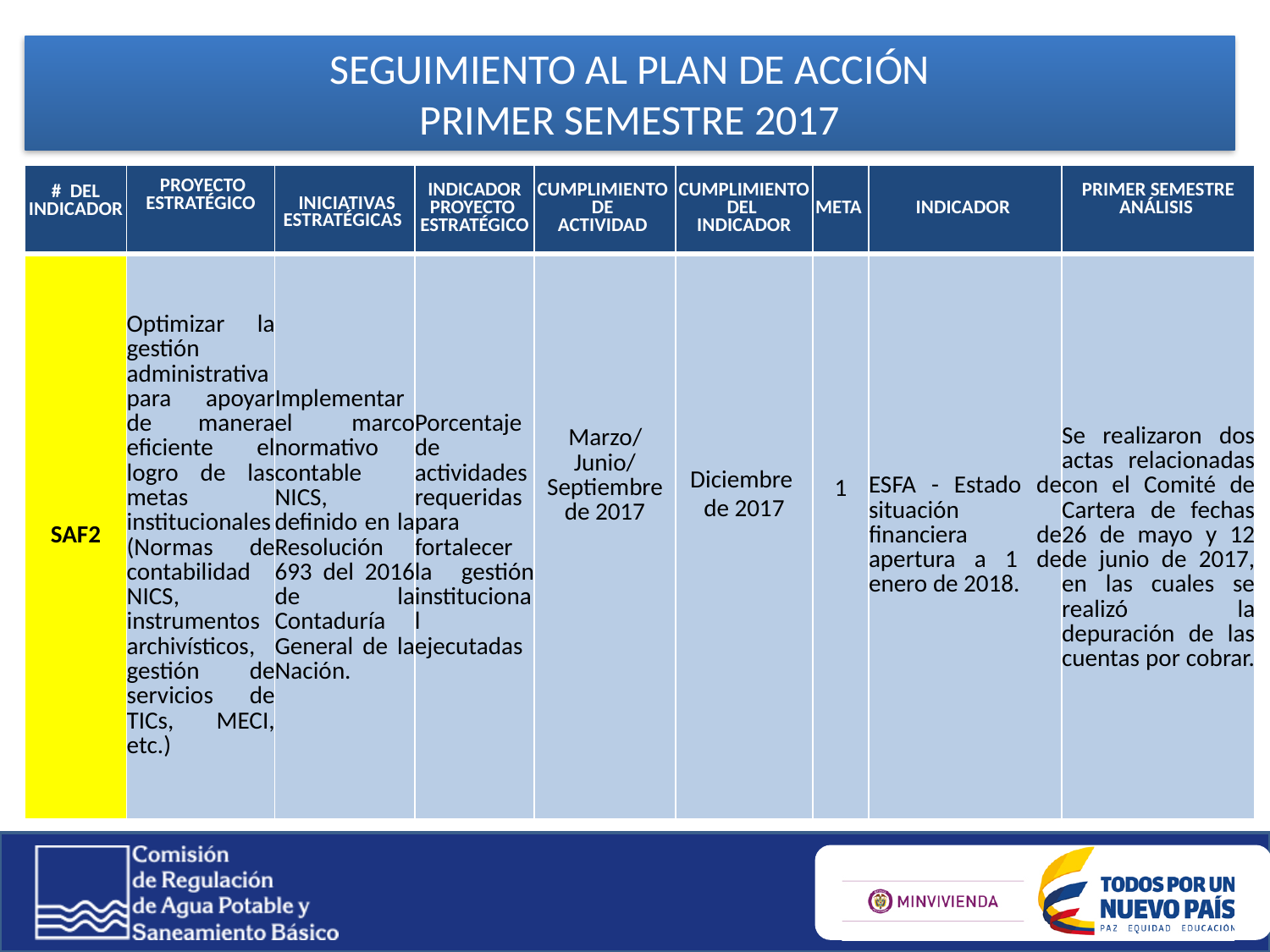

SEGUIMIENTO AL PLAN DE ACCIÓN
PRIMER SEMESTRE 2017
| # DEL INDICADOR | PROYECTO ESTRATÉGICO | INICIATIVAS ESTRATÉGICAS | INDICADOR PROYECTO ESTRATÉGICO | CUMPLIMIENTO DE ACTIVIDAD | CUMPLIMIENTO DEL INDICADOR | META | INDICADOR | PRIMER SEMESTRE ANÁLISIS |
| --- | --- | --- | --- | --- | --- | --- | --- | --- |
| SAF2 | Optimizar la gestión administrativa para apoyar de manera eficiente el logro de las metas institucionales (Normas de contabilidad NICS, instrumentos archivísticos, gestión de servicios de TICs, MECI, etc.) | Implementar el marco normativo contable NICS, definido en la Resolución 693 del 2016 de la Contaduría General de la Nación. | Porcentaje de actividades requeridas para fortalecer la gestión institucional ejecutadas | Marzo/Junio/Septiembre de 2017 | Diciembre de 2017 | 1 | ESFA - Estado de situación financiera de apertura a 1 de enero de 2018. | Se realizaron dos actas relacionadas con el Comité de Cartera de fechas 26 de mayo y 12 de junio de 2017, en las cuales se realizó la depuración de las cuentas por cobrar. |